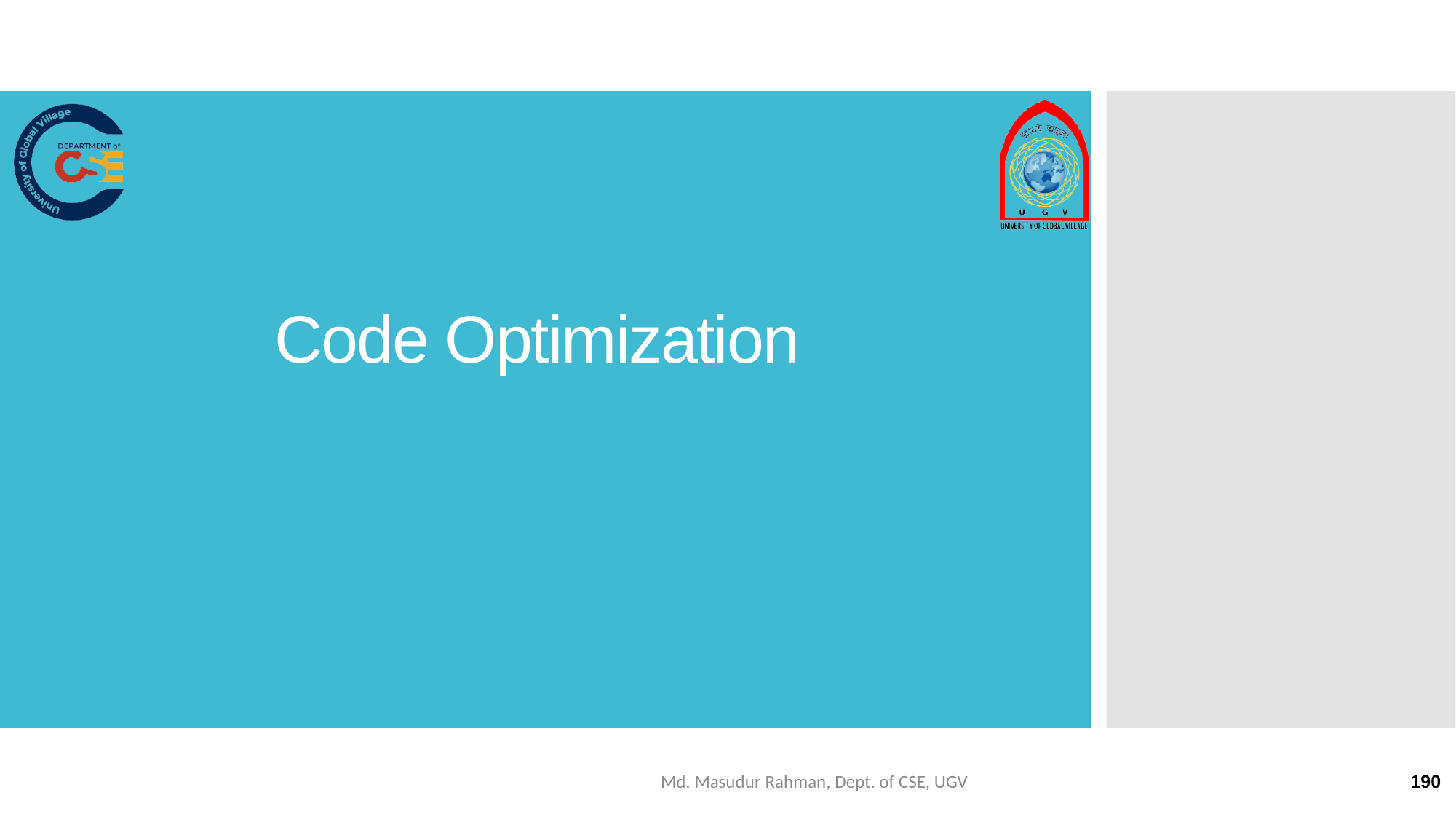

# Code Optimization

Md. Masudur Rahman, Dept. of CSE, UGV
190